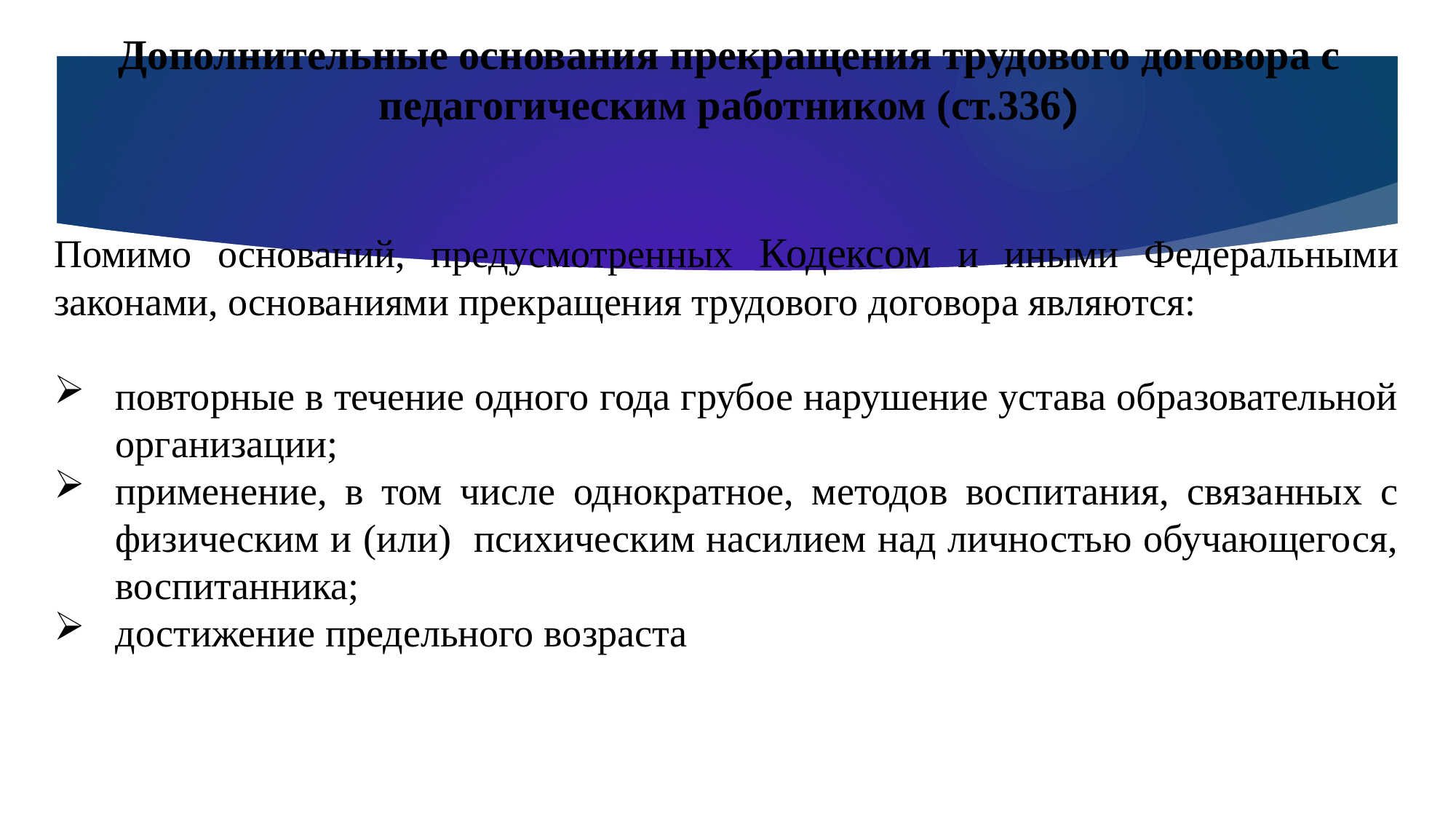

Дополнительные основания прекращения трудового договора с педагогическим работником (ст.336)
Помимо оснований, предусмотренных Кодексом и иными Федеральными законами, основаниями прекращения трудового договора являются:

повторные в течение одного года грубое нарушение устава образовательной организации;
применение, в том числе однократное, методов воспитания, связанных с физическим и (или)  психическим насилием над личностью обучающегося, воспитанника;
достижение предельного возраста